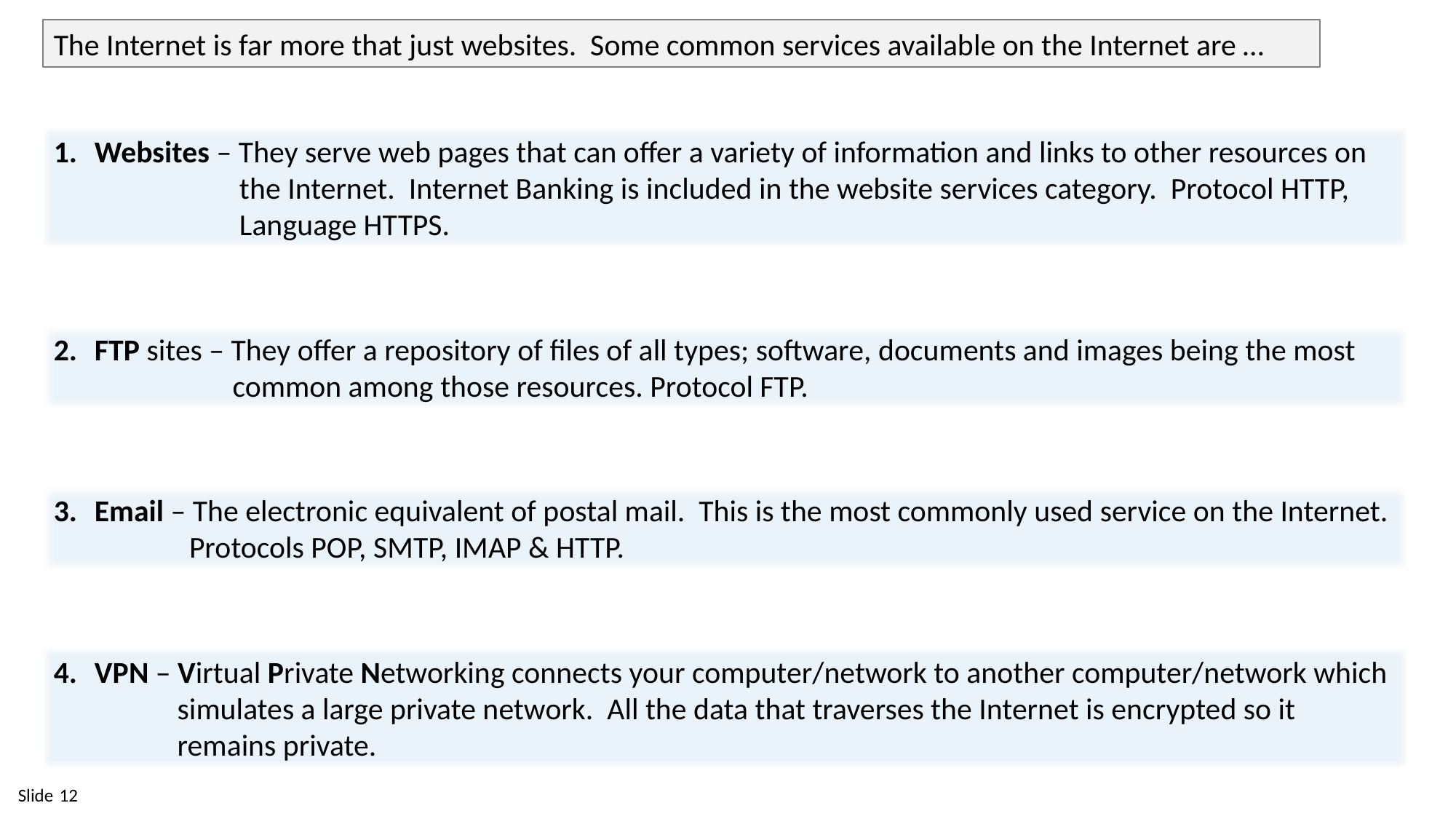

The Internet is far more that just websites.  Some common services available on the Internet are …
Websites – They serve web pages that can offer a variety of information and links to other resources on
                     the Internet.  Internet Banking is included in the website services category.  Protocol HTTP,
                     Language HTTPS.
FTP sites – They offer a repository of files of all types; software, documents and images being the most
                    common among those resources. Protocol FTP.
Email – The electronic equivalent of postal mail.  This is the most commonly used service on the Internet.
 Protocols POP, SMTP, IMAP & HTTP.
VPN – Virtual Private Networking connects your computer/network to another computer/network which
            simulates a large private network.  All the data that traverses the Internet is encrypted so it
            remains private.
12
Slide